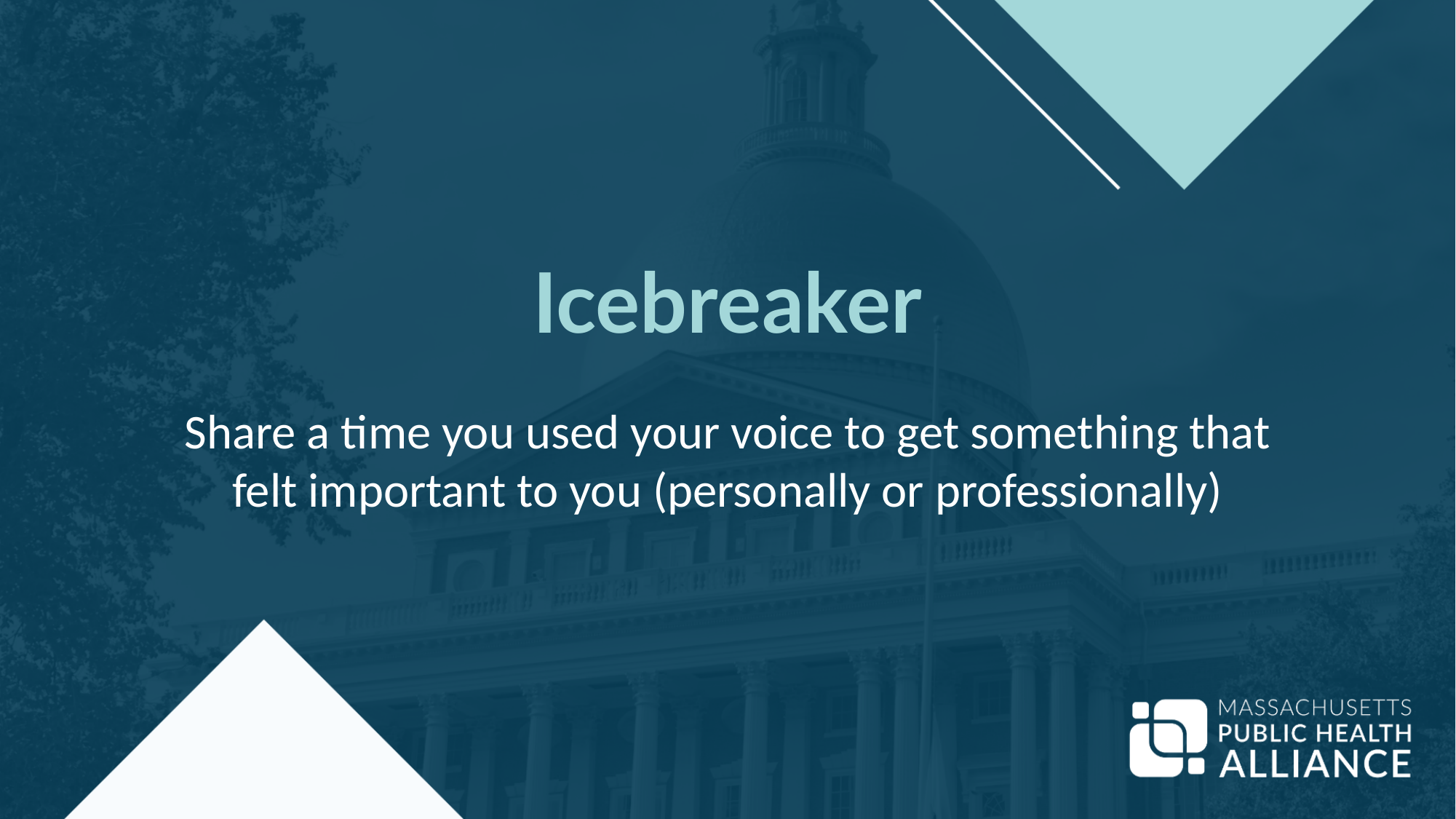

Icebreaker
Share a time you used your voice to get something that felt important to you (personally or professionally)